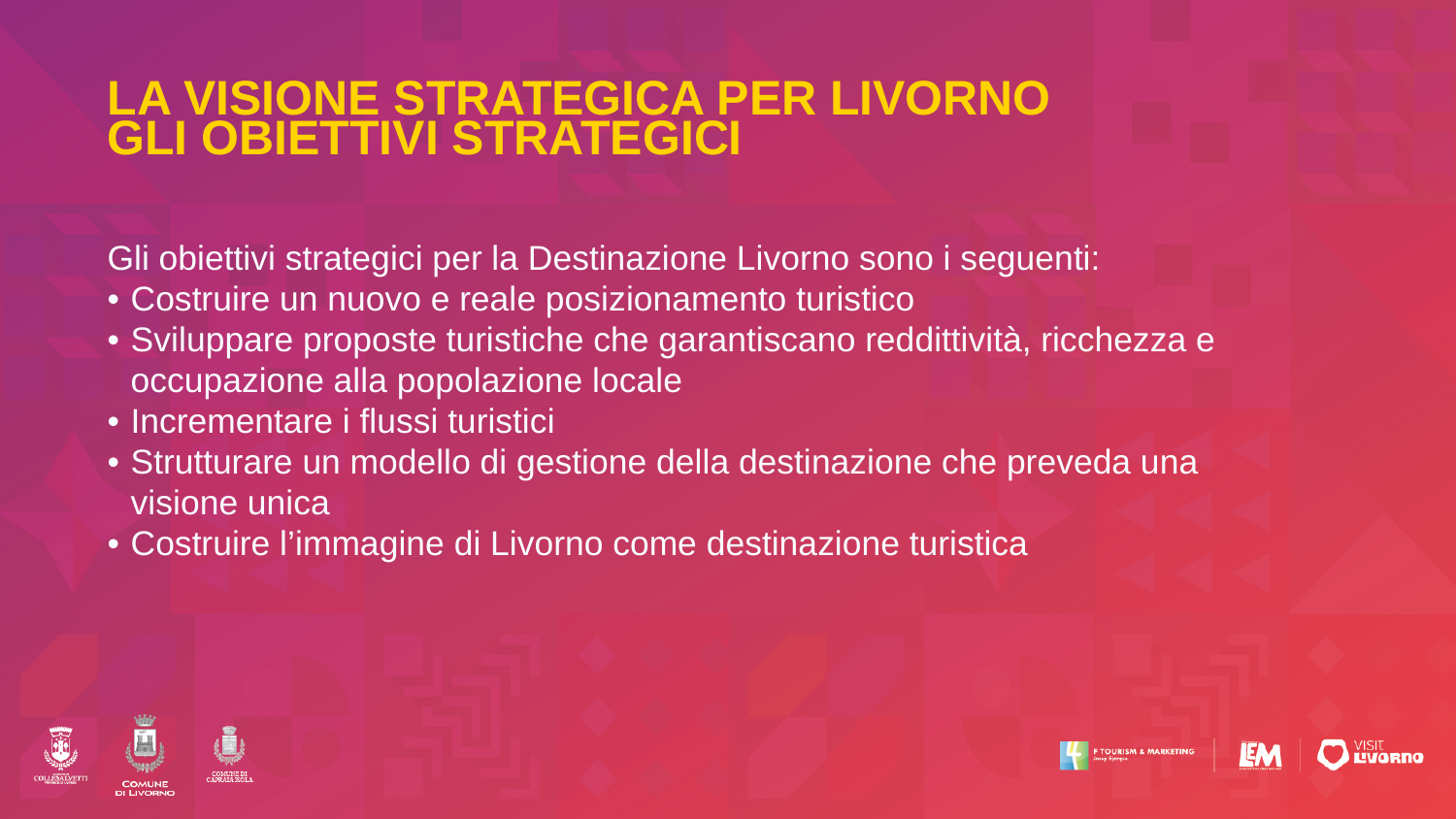

# LA VISIONE STRATEGICA PER LIVORNO GLI OBIETTIVI STRATEGICI
Gli obiettivi strategici per la Destinazione Livorno sono i seguenti:
Costruire un nuovo e reale posizionamento turistico
Sviluppare proposte turistiche che garantiscano reddittività, ricchezza e occupazione alla popolazione locale
Incrementare i flussi turistici
Strutturare un modello di gestione della destinazione che preveda una visione unica
Costruire l’immagine di Livorno come destinazione turistica